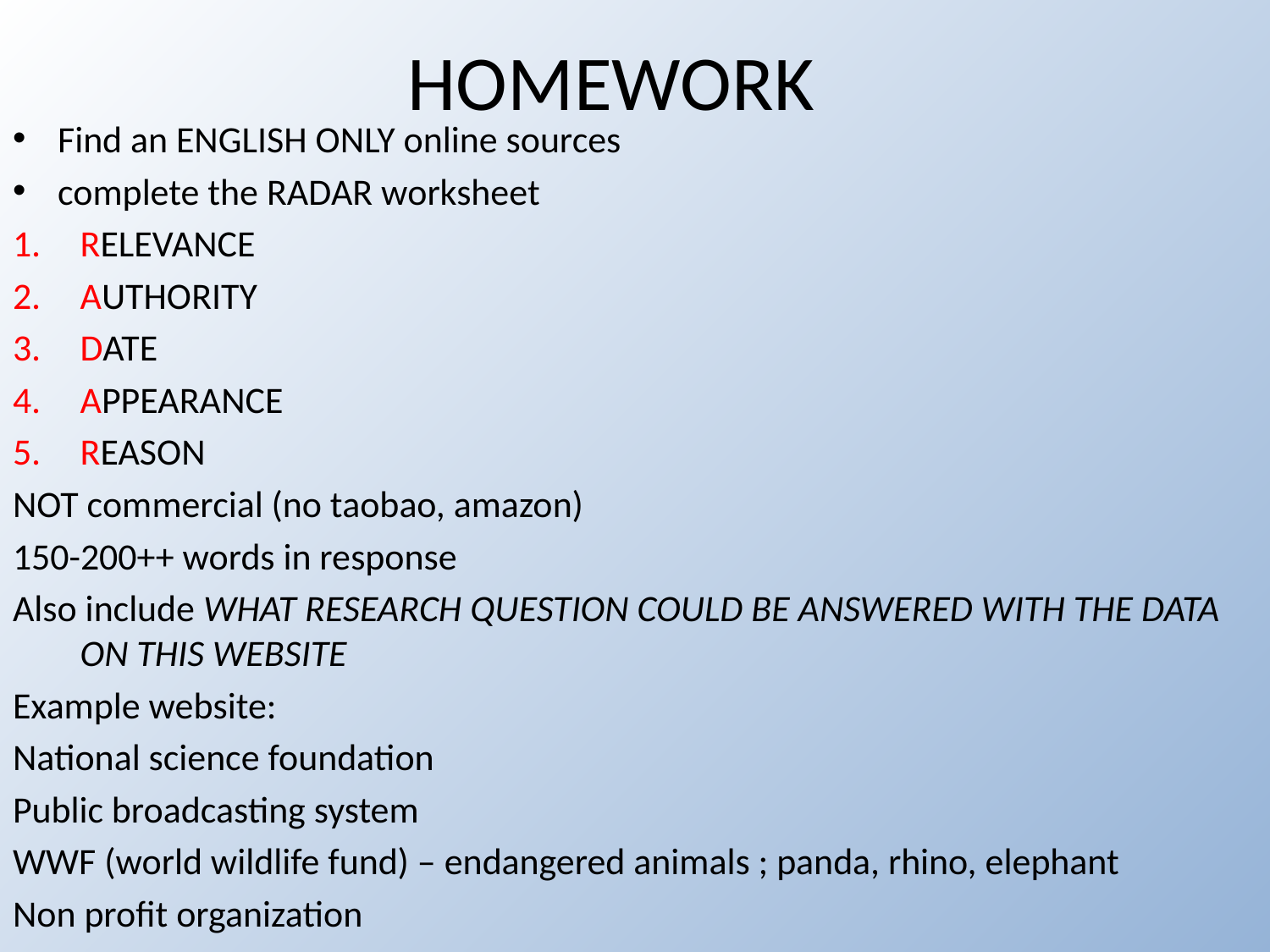

# HOMEWORK
Find an ENGLISH ONLY online sources
complete the RADAR worksheet
RELEVANCE
AUTHORITY
DATE
APPEARANCE
REASON
NOT commercial (no taobao, amazon)
150-200++ words in response
Also include WHAT RESEARCH QUESTION COULD BE ANSWERED WITH THE DATA ON THIS WEBSITE
Example website:
National science foundation
Public broadcasting system
WWF (world wildlife fund) – endangered animals ; panda, rhino, elephant
Non profit organization